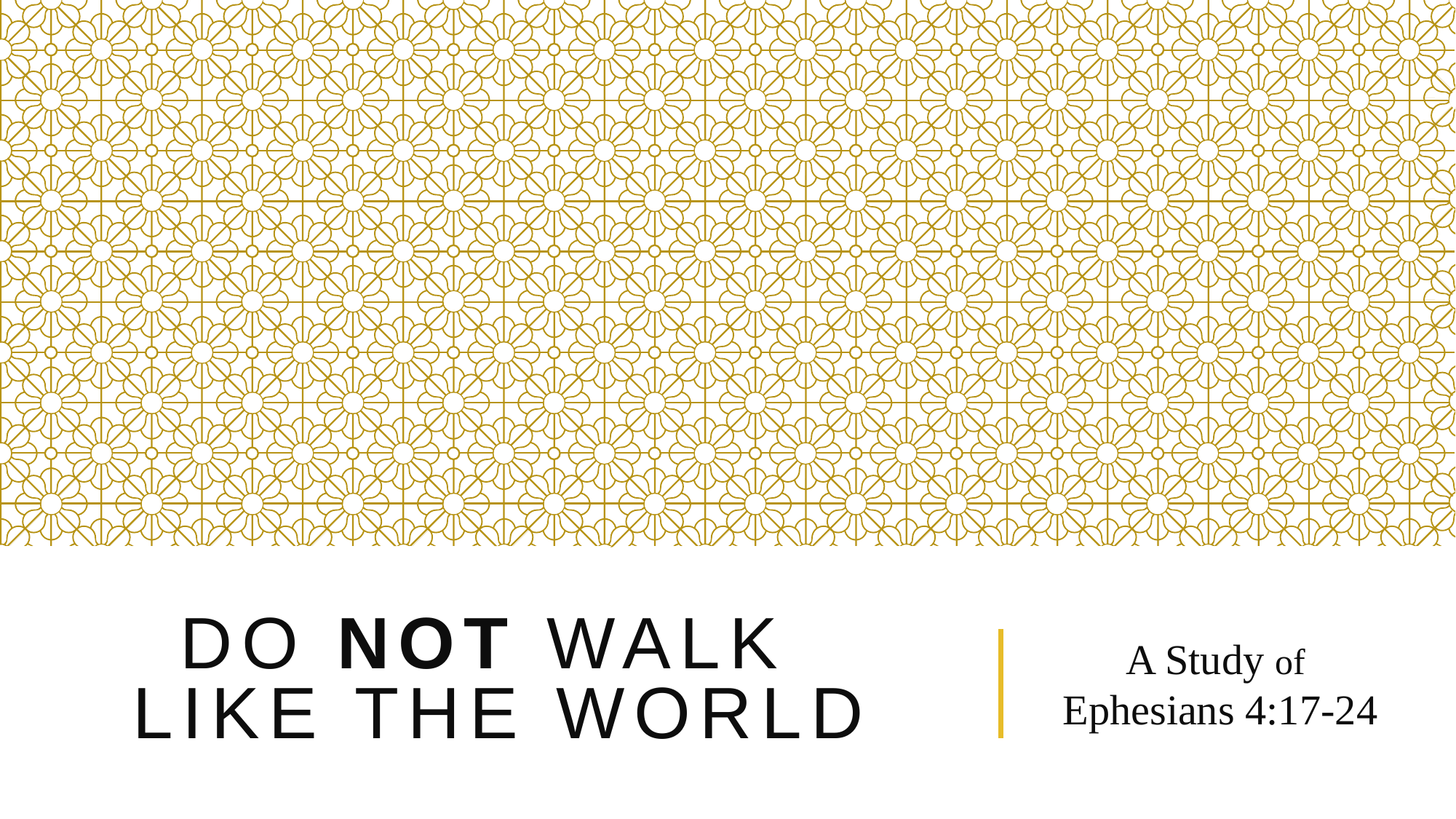

# Do not walk like The World
A Study of
Ephesians 4:17-24